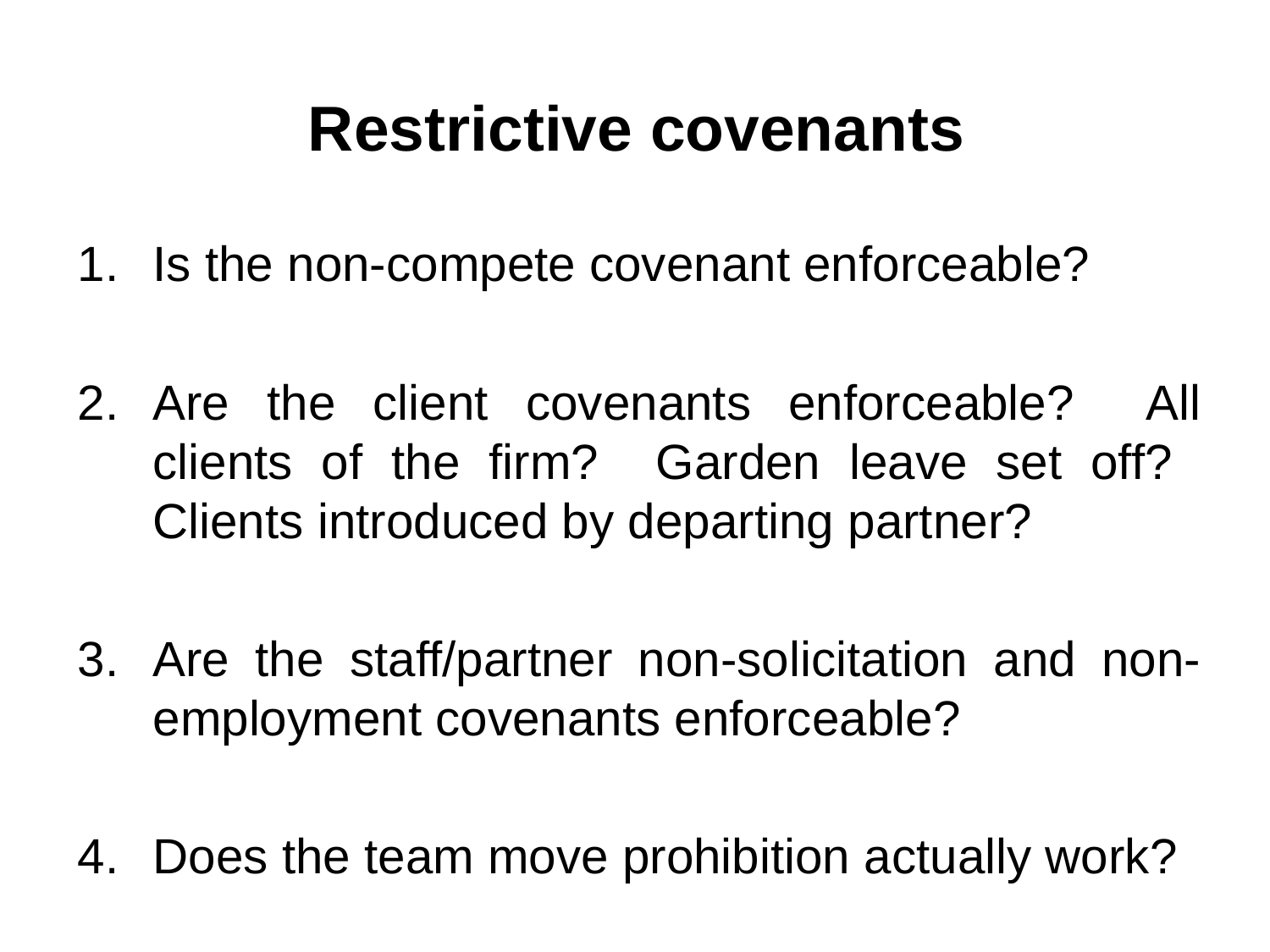

# Restrictive covenants
Is the non-compete covenant enforceable?

Are the client covenants enforceable?  All clients of the firm?  Garden leave set off?  Clients introduced by departing partner?

Are the staff/partner non-solicitation and non-employment covenants enforceable?

Does the team move prohibition actually work?